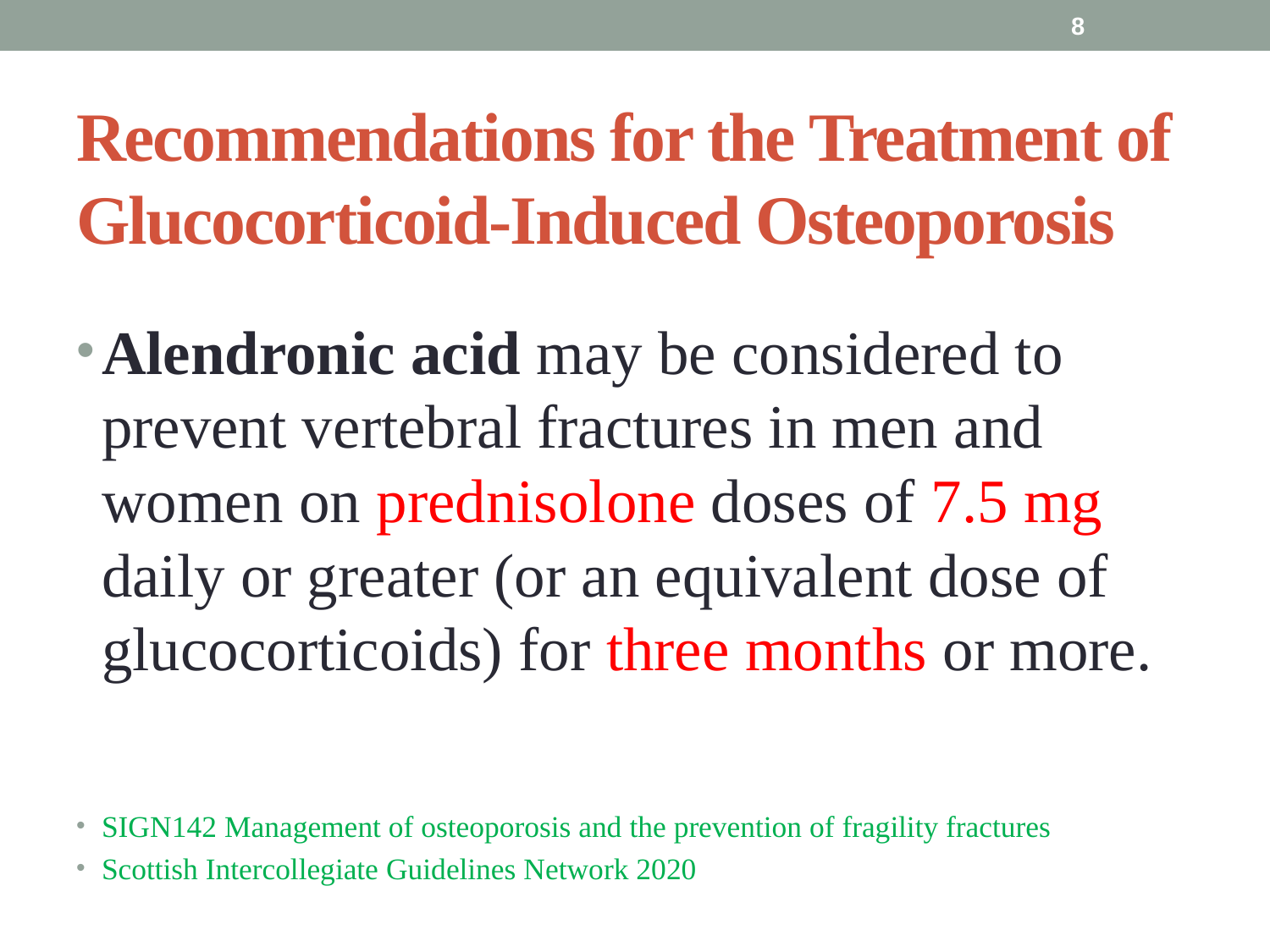

8
# Recommendations for the Treatment of Glucocorticoid-Induced Osteoporosis
Alendronic acid may be considered to prevent vertebral fractures in men and women on prednisolone doses of 7.5 mg daily or greater (or an equivalent dose of glucocorticoids) for three months or more.

SIGN142 Management of osteoporosis and the prevention of fragility fractures
Scottish Intercollegiate Guidelines Network 2020